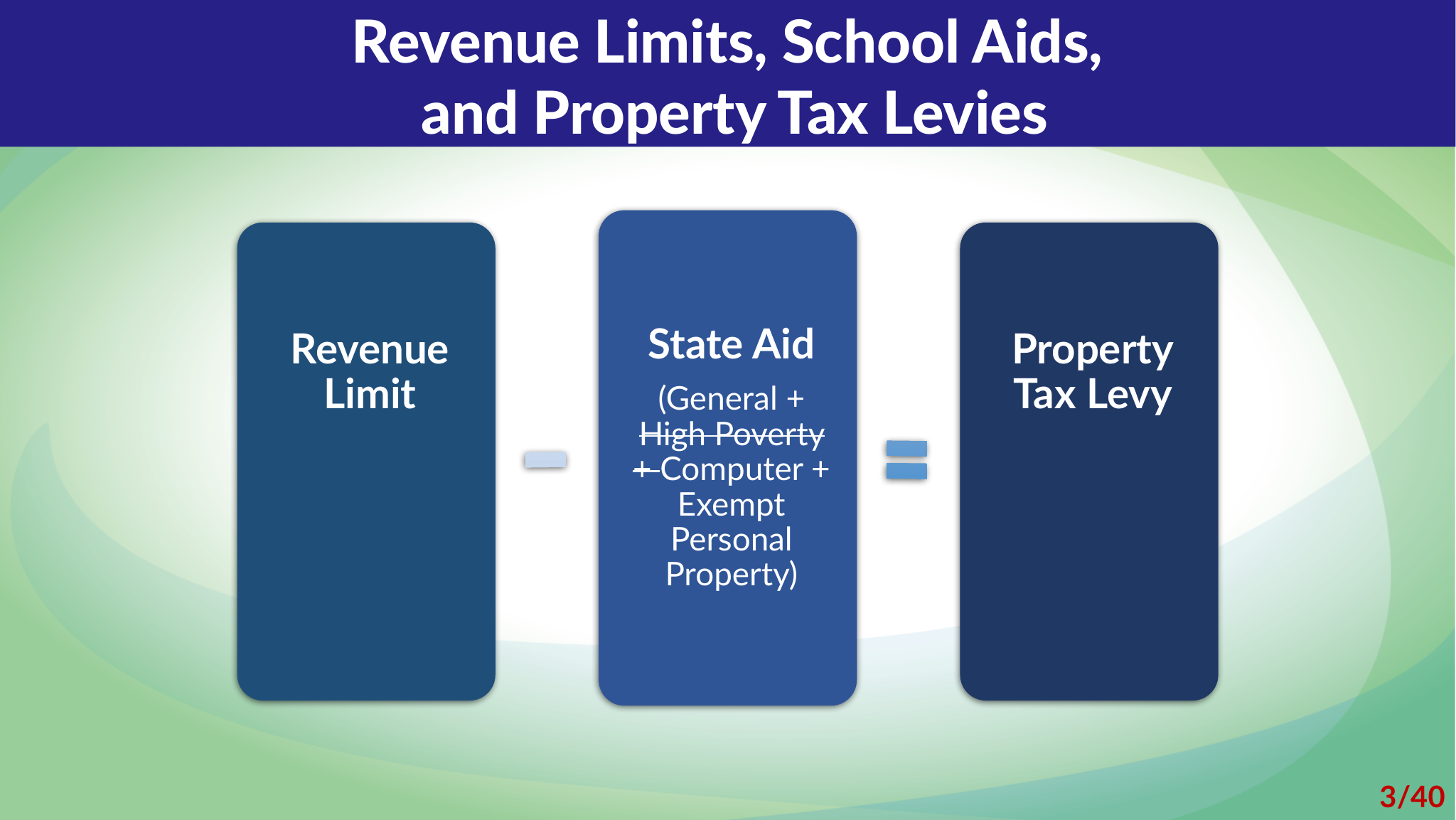

# Revenue Limits, School Aids, and Property Tax Levies
Property Tax Levy

State Aid
(General + High Poverty + Computer + Exempt Personal Property)

Revenue Limit